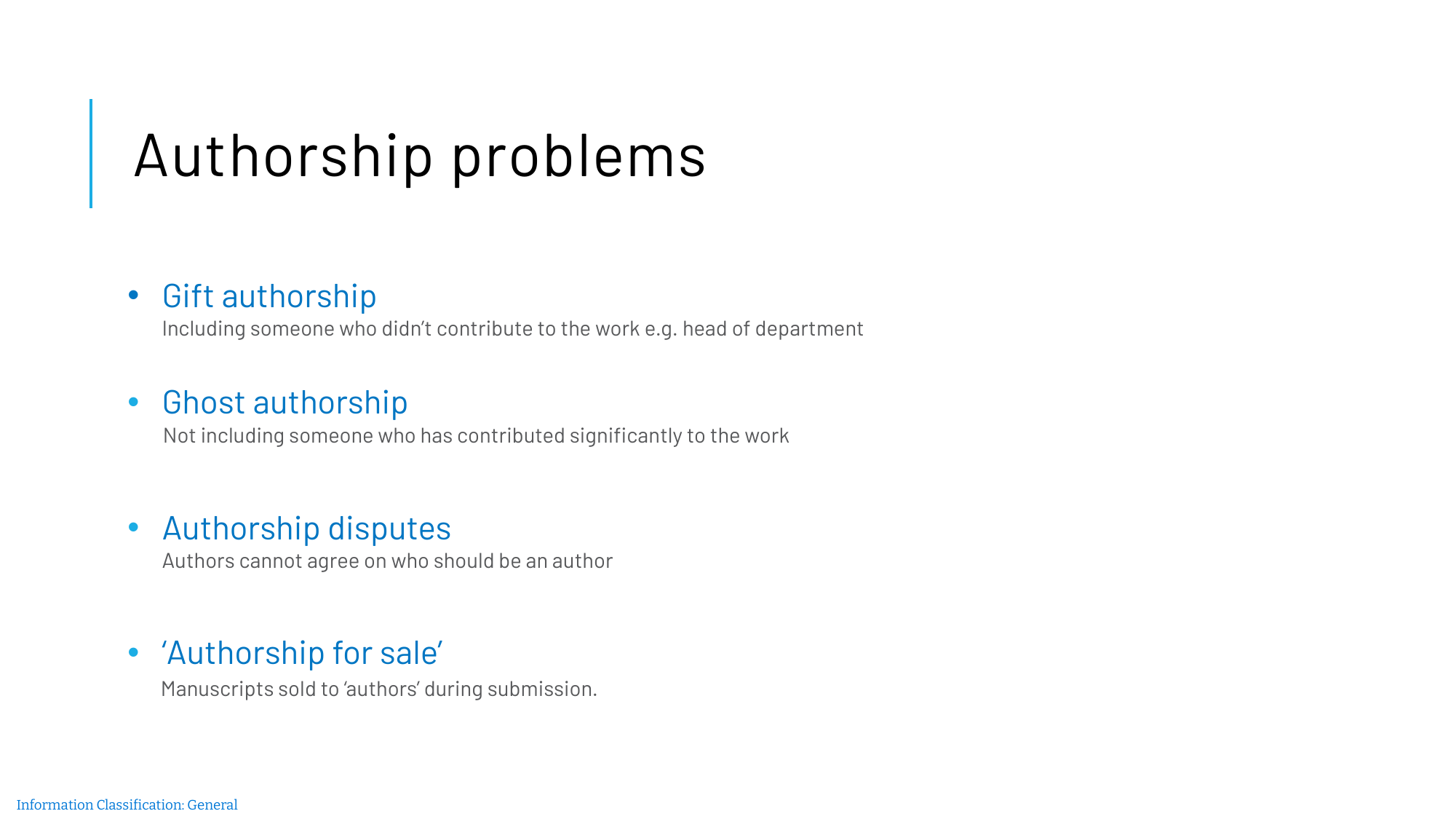

# Authorship problems
Gift authorship
Including someone who didn’t contribute to the work e.g. head of department

Ghost authorship
Not including someone who has contributed significantly to the work

Authorship disputes
Authors cannot agree on who should be an author

‘Authorship for sale’
Manuscripts sold to ‘authors’ during submission.